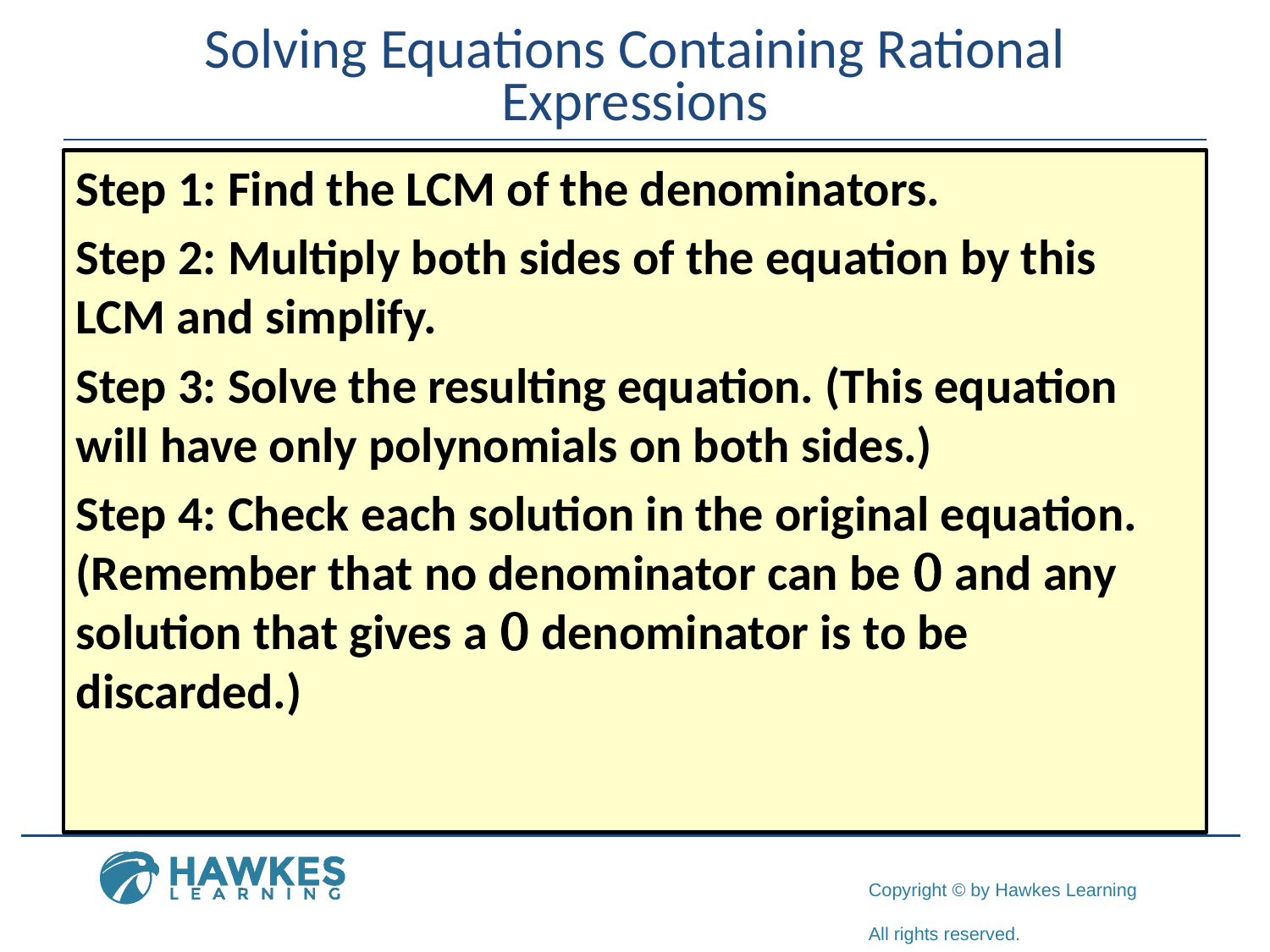

# Solving Equations Containing Rational Expressions
Step 1: Find the LCM of the denominators.
Step 2: Multiply both sides of the equation by this LCM and simplify.
Step 3: Solve the resulting equation. (This equation will have only polynomials on both sides.)
Step 4: Check each solution in the original equation. (Remember that no denominator can be 0 and any solution that gives a 0 denominator is to be discarded.)